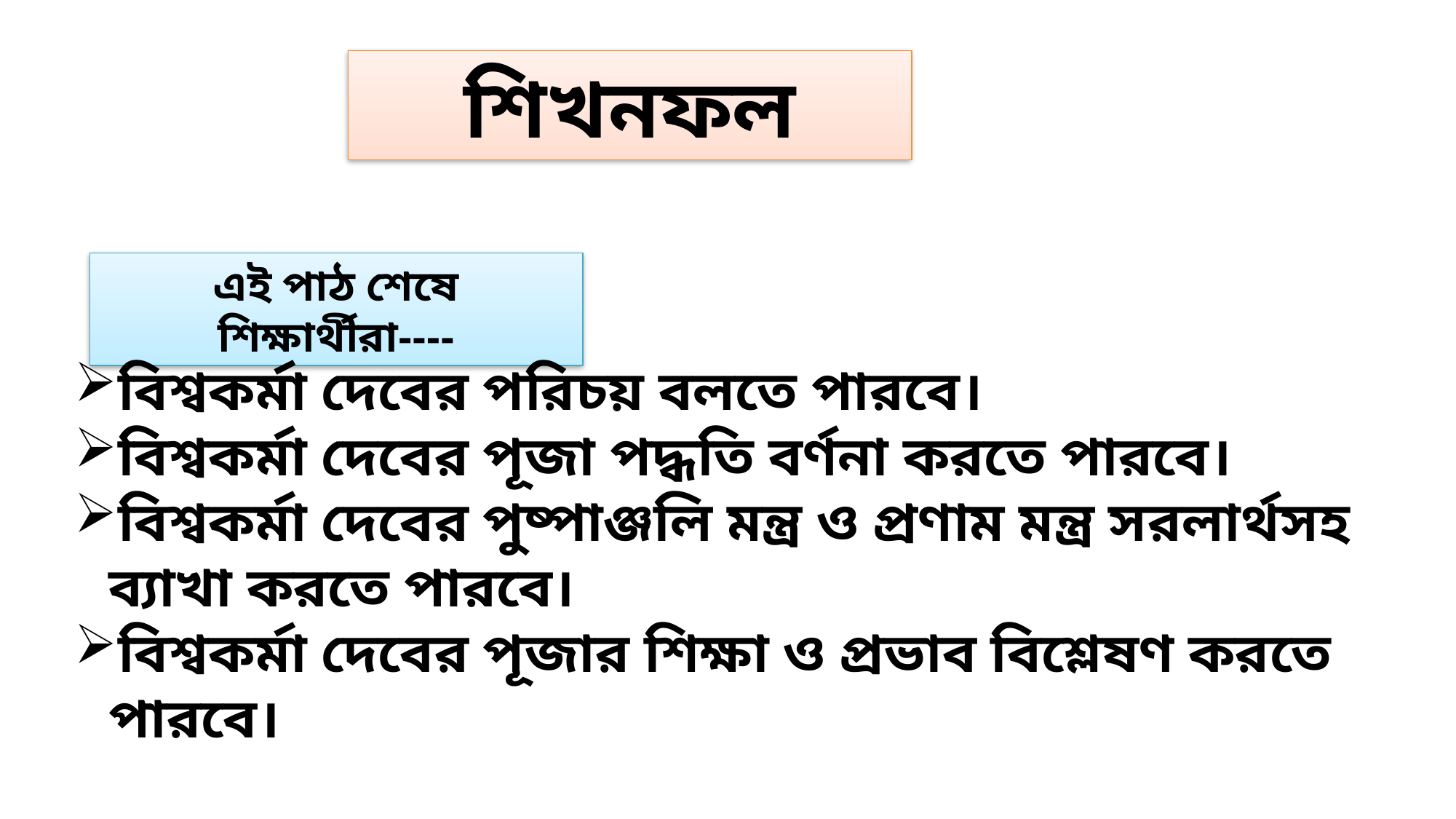

শিখনফল
এই পাঠ শেষে শিক্ষার্থীরা----
বিশ্বকর্মা দেবের পরিচয় বলতে পারবে।
বিশ্বকর্মা দেবের পূজা পদ্ধতি বর্ণনা করতে পারবে।
বিশ্বকর্মা দেবের পুষ্পাঞ্জলি মন্ত্র ও প্রণাম মন্ত্র সরলার্থসহ ব্যাখা করতে পারবে।
বিশ্বকর্মা দেবের পূজার শিক্ষা ও প্রভাব বিশ্লেষণ করতে পারবে।